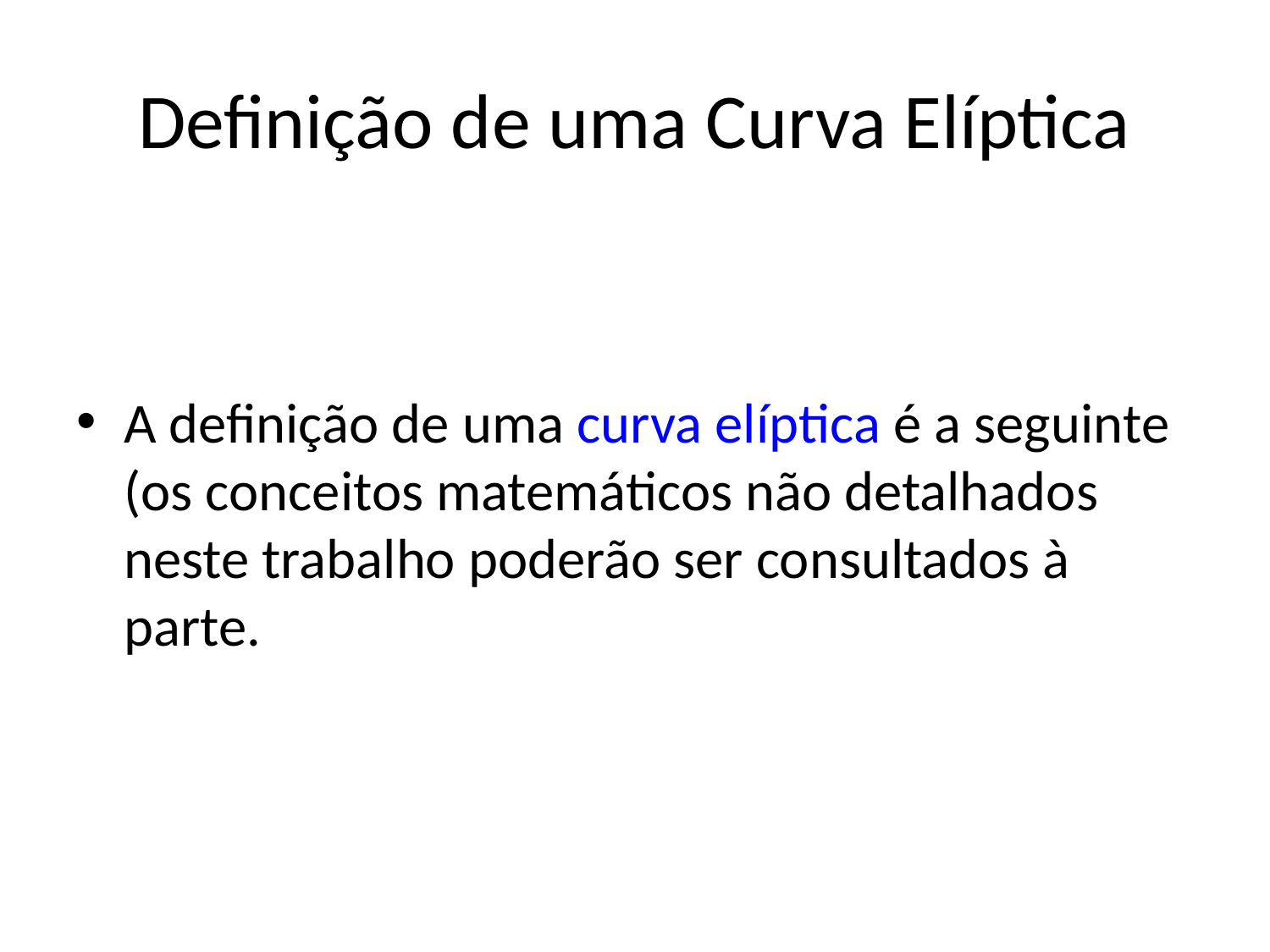

# Definição de uma Curva Elíptica

A definição de uma curva elíptica é a seguinte (os conceitos matemáticos não detalhados neste trabalho poderão ser consultados à parte.